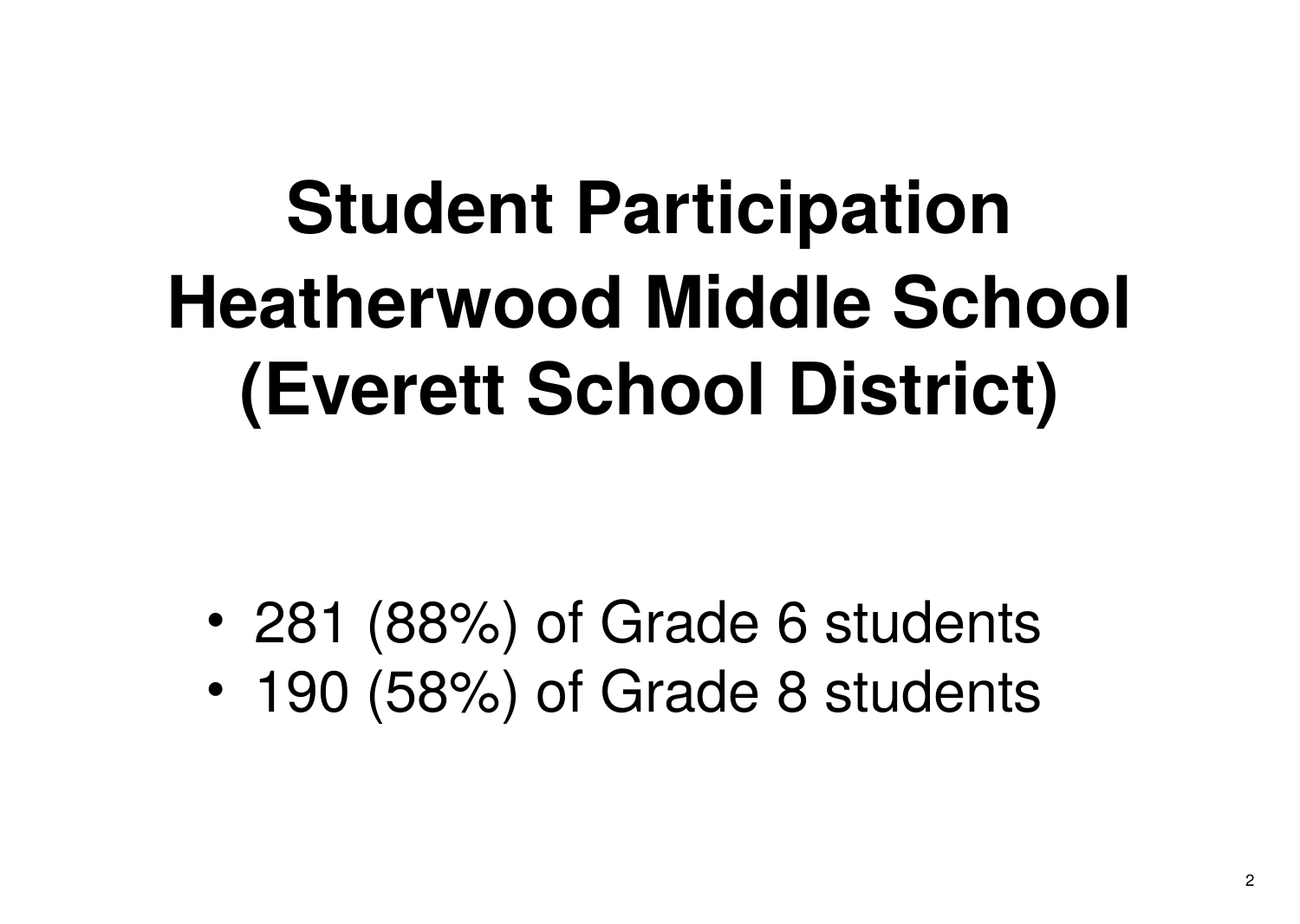

Student Participation
Heatherwood Middle School
(Everett School District)

281 (88%) of Grade 6 students
190 (58%) of Grade 8 students
2